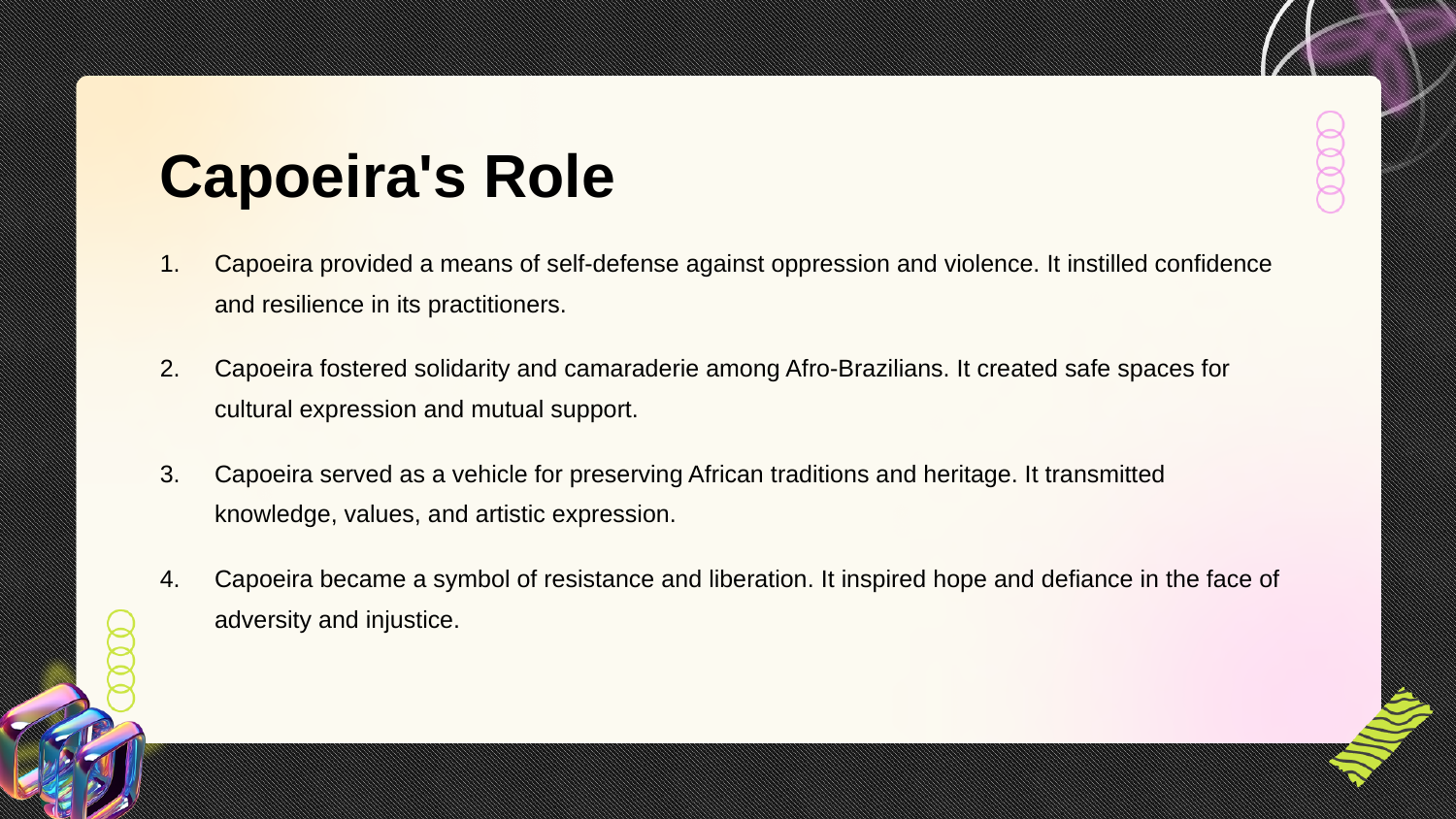

Capoeira's Role
Capoeira provided a means of self-defense against oppression and violence. It instilled confidence and resilience in its practitioners.
Capoeira fostered solidarity and camaraderie among Afro-Brazilians. It created safe spaces for cultural expression and mutual support.
Capoeira served as a vehicle for preserving African traditions and heritage. It transmitted knowledge, values, and artistic expression.
Capoeira became a symbol of resistance and liberation. It inspired hope and defiance in the face of adversity and injustice.